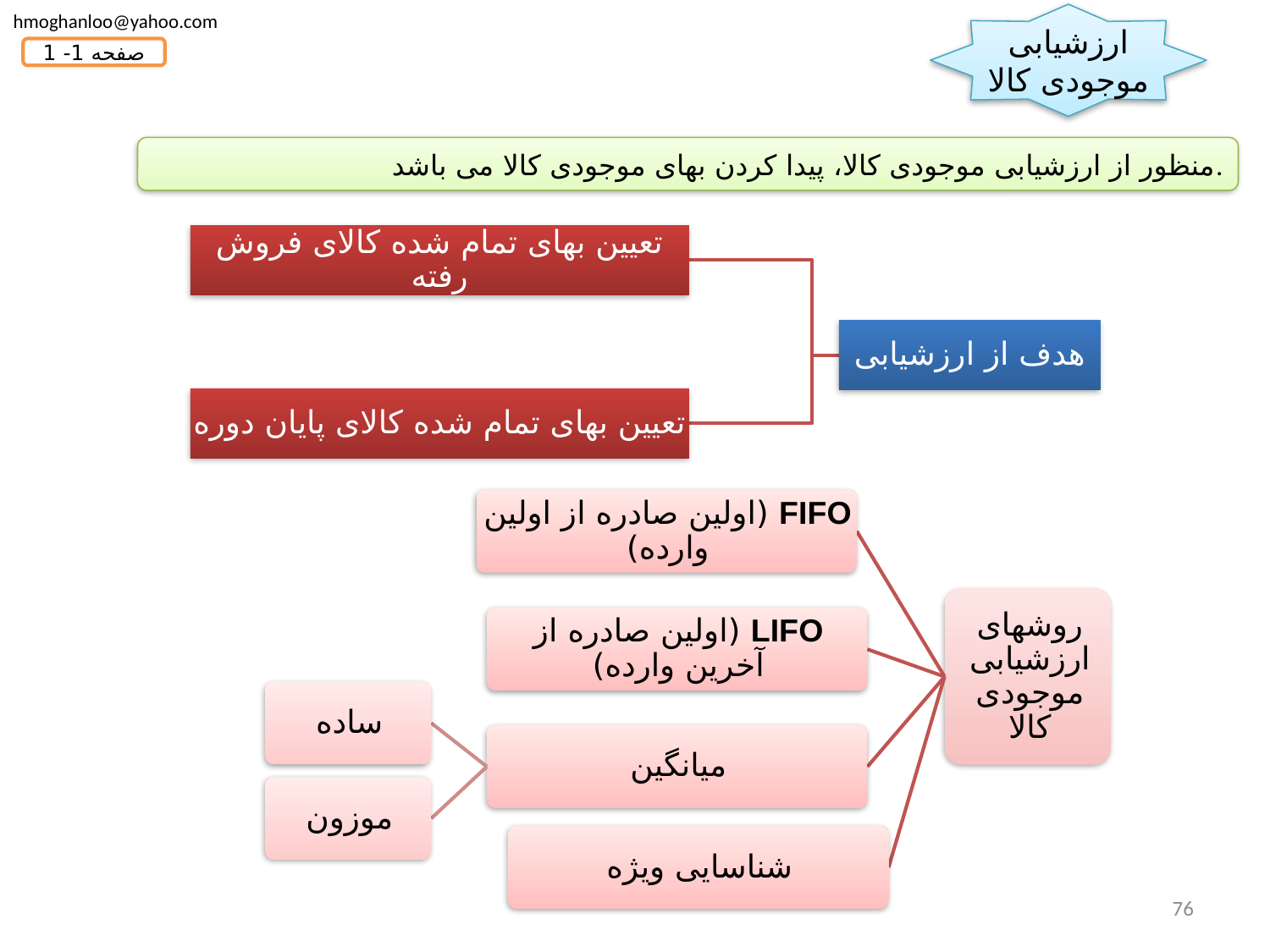

hmoghanloo@yahoo.com
ارزشیابی موجودی کالا
صفحه 1- 1
منظور از ارزشیابی موجودی کالا، پیدا کردن بهای موجودی کالا می باشد.

هدف از ارزشیابی
تعیین بهای تمام شده کالای فروش رفته
تعیین بهای تمام شده کالای پایان دوره
روشهای ارزشیابی موجودی کالا

FIFO (اولین صادره از اولین وارده)

LIFO (اولین صادره از آخرین وارده)

میانگین

ساده

موزون

شناسایی ویژه
76